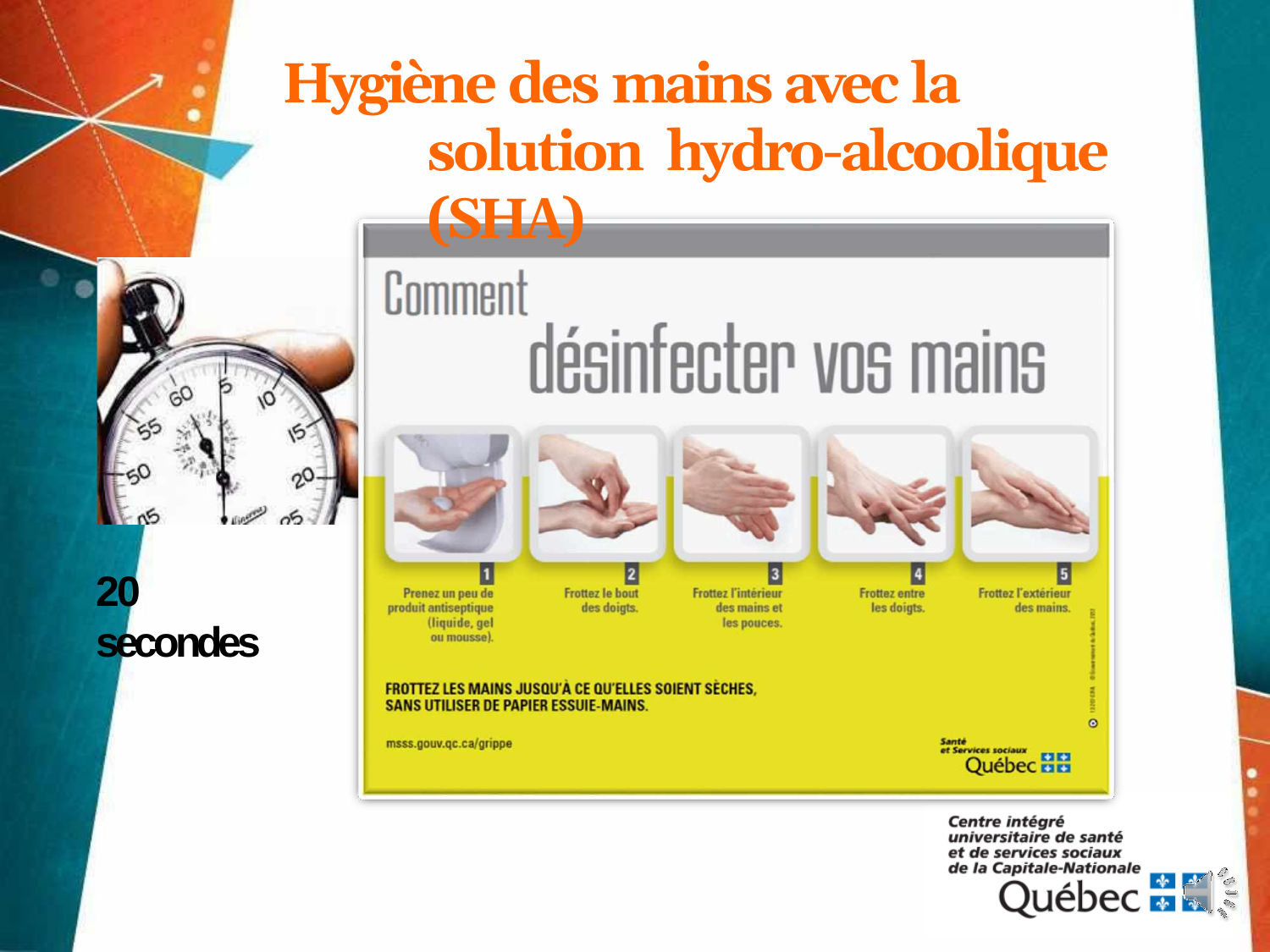

Hygiène des mains avec la solution  hydro-alcoolique (SHA)

20 secondes